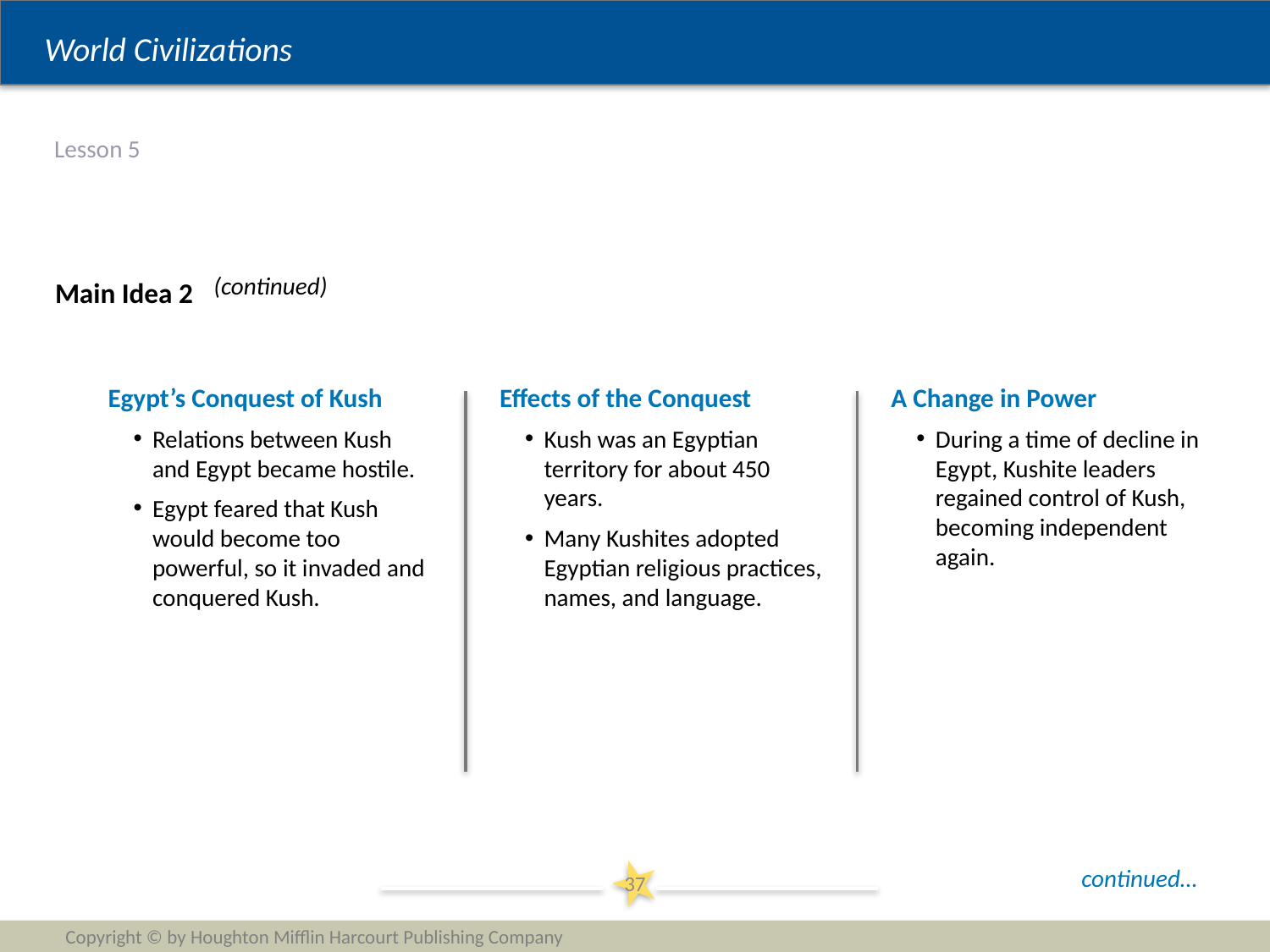

# Lesson 5
(continued)
Main Idea 2
Egypt’s Conquest of Kush
Relations between Kush and Egypt became hostile.
Egypt feared that Kush would become too powerful, so it invaded and conquered Kush.

Effects of the Conquest
Kush was an Egyptian territory for about 450 years.
Many Kushites adopted Egyptian religious practices, names, and language.

A Change in Power
During a time of decline in Egypt, Kushite leaders regained control of Kush, becoming independent again.

continued…
37
Copyright © by Houghton Mifflin Harcourt Publishing Company